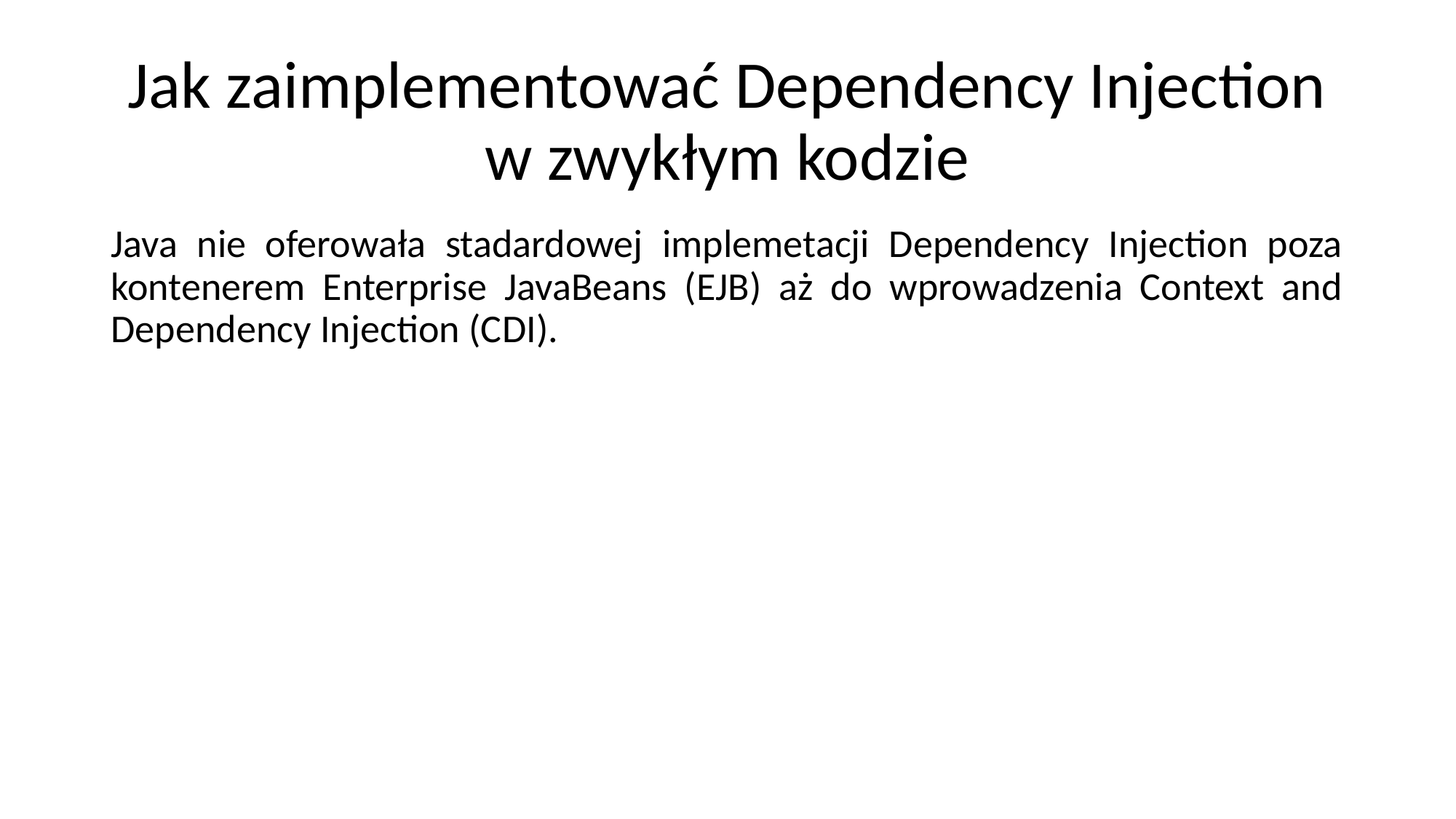

# Jak zaimplementować Dependency Injection w zwykłym kodzie
Java nie oferowała stadardowej implemetacji Dependency Injection poza kontenerem Enterprise JavaBeans (EJB) aż do wprowadzenia Context and Dependency Injection (CDI).